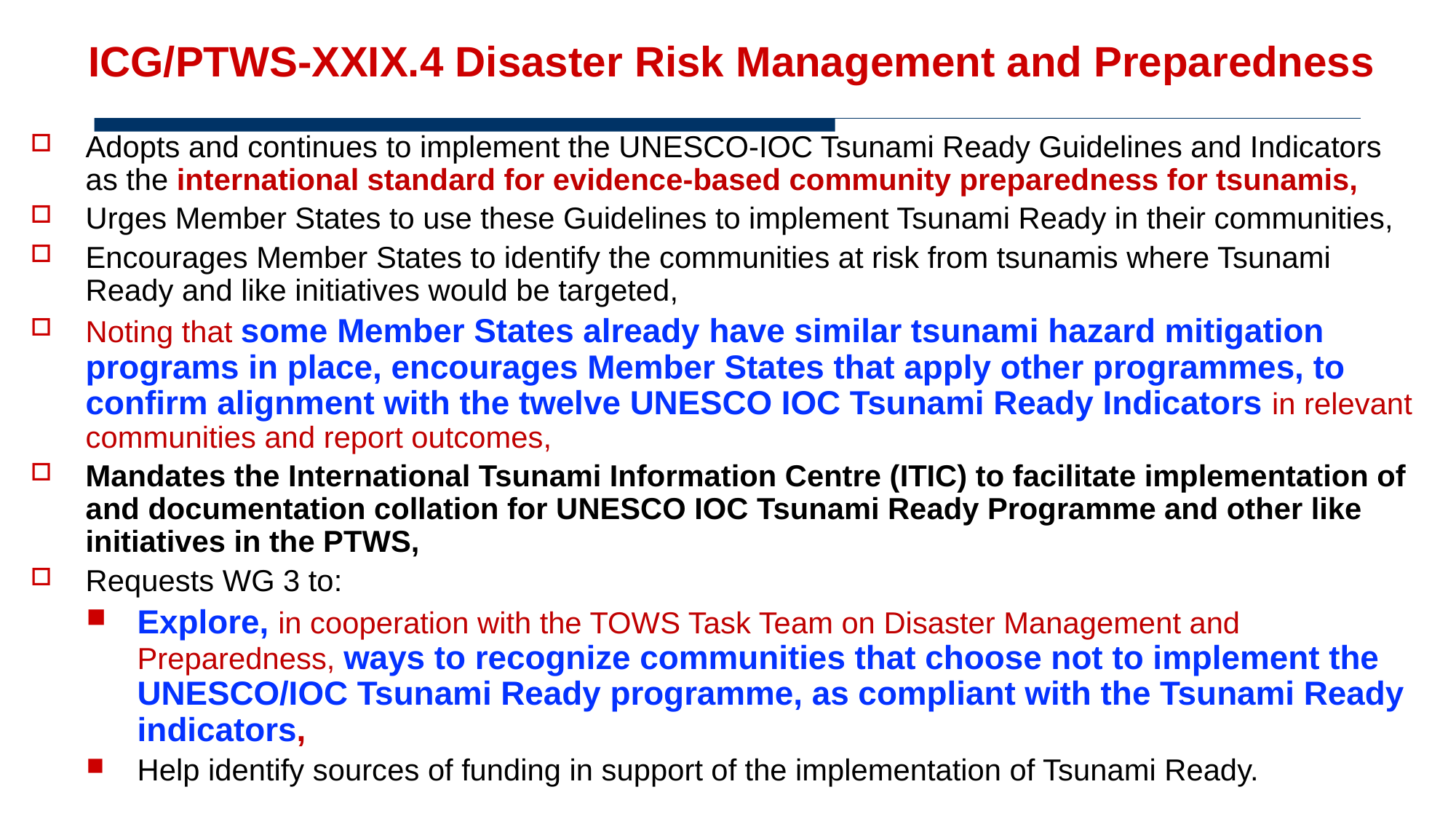

# ICG/PTWS-XXIX.4 Disaster Risk Management and Preparedness
Adopts and continues to implement the UNESCO-IOC Tsunami Ready Guidelines and Indicators as the international standard for evidence-based community preparedness for tsunamis,
Urges Member States to use these Guidelines to implement Tsunami Ready in their communities,
Encourages Member States to identify the communities at risk from tsunamis where Tsunami Ready and like initiatives would be targeted,
Noting that some Member States already have similar tsunami hazard mitigation programs in place, encourages Member States that apply other programmes, to confirm alignment with the twelve UNESCO IOC Tsunami Ready Indicators in relevant communities and report outcomes,
Mandates the International Tsunami Information Centre (ITIC) to facilitate implementation of and documentation collation for UNESCO IOC Tsunami Ready Programme and other like initiatives in the PTWS,
Requests WG 3 to:
Explore, in cooperation with the TOWS Task Team on Disaster Management and Preparedness, ways to recognize communities that choose not to implement the UNESCO/IOC Tsunami Ready programme, as compliant with the Tsunami Ready indicators,
Help identify sources of funding in support of the implementation of Tsunami Ready.